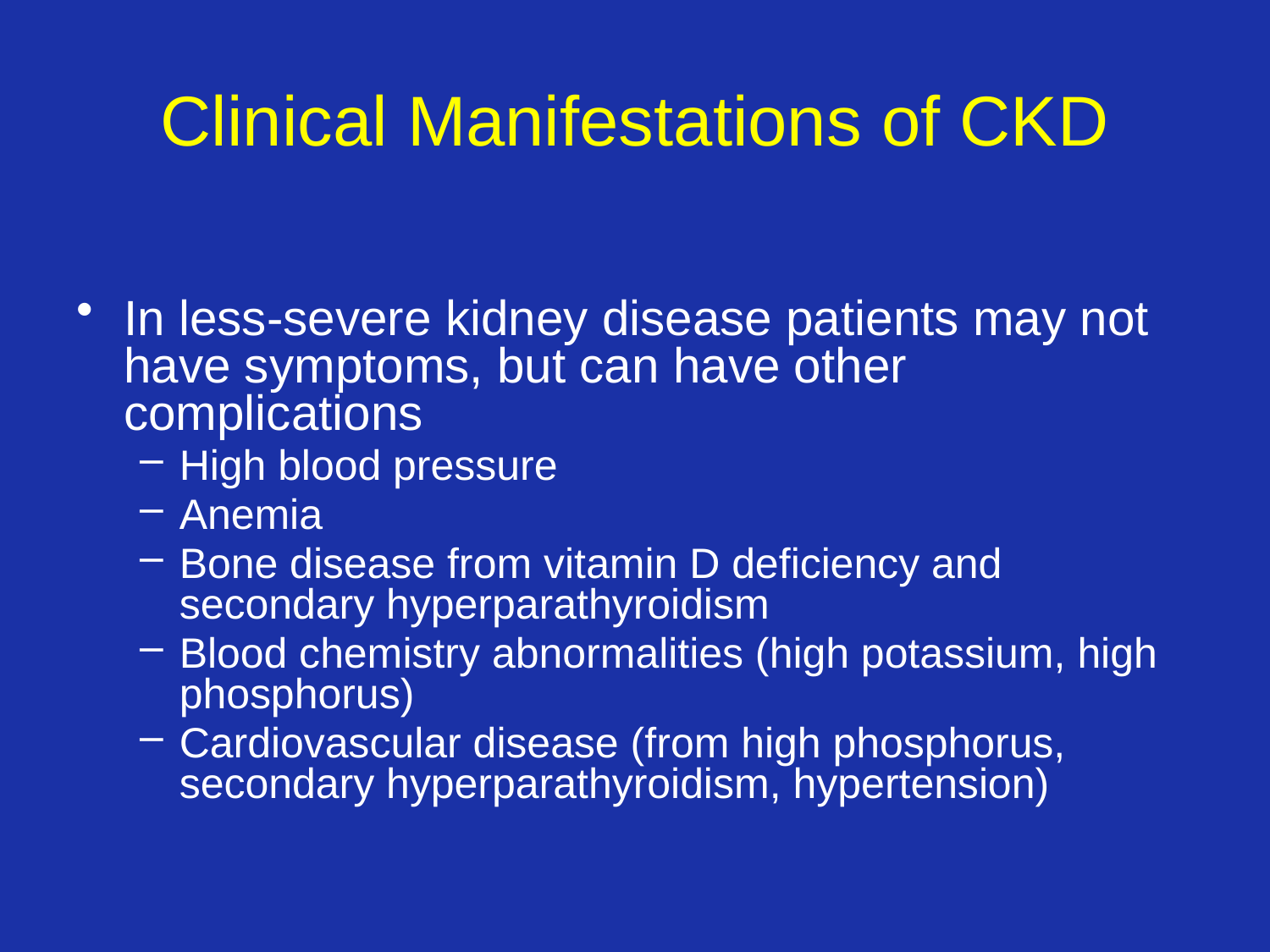

# Clinical Manifestations of CKD

In less-severe kidney disease patients may not have symptoms, but can have other complications
High blood pressure
Anemia
Bone disease from vitamin D deficiency and secondary hyperparathyroidism
Blood chemistry abnormalities (high potassium, high phosphorus)
Cardiovascular disease (from high phosphorus, secondary hyperparathyroidism, hypertension)